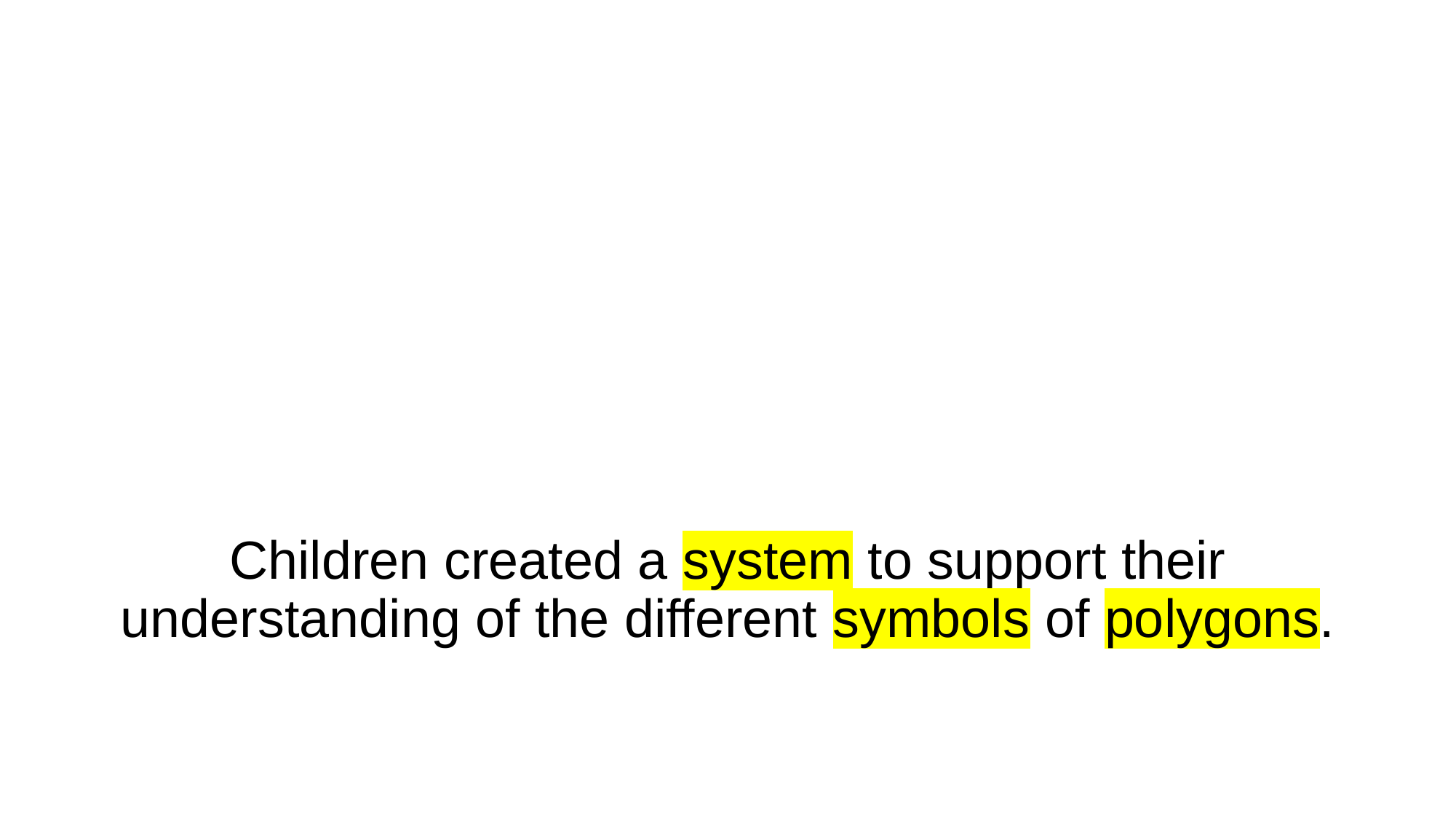

# Children created a system to support their understanding of the different symbols of polygons.